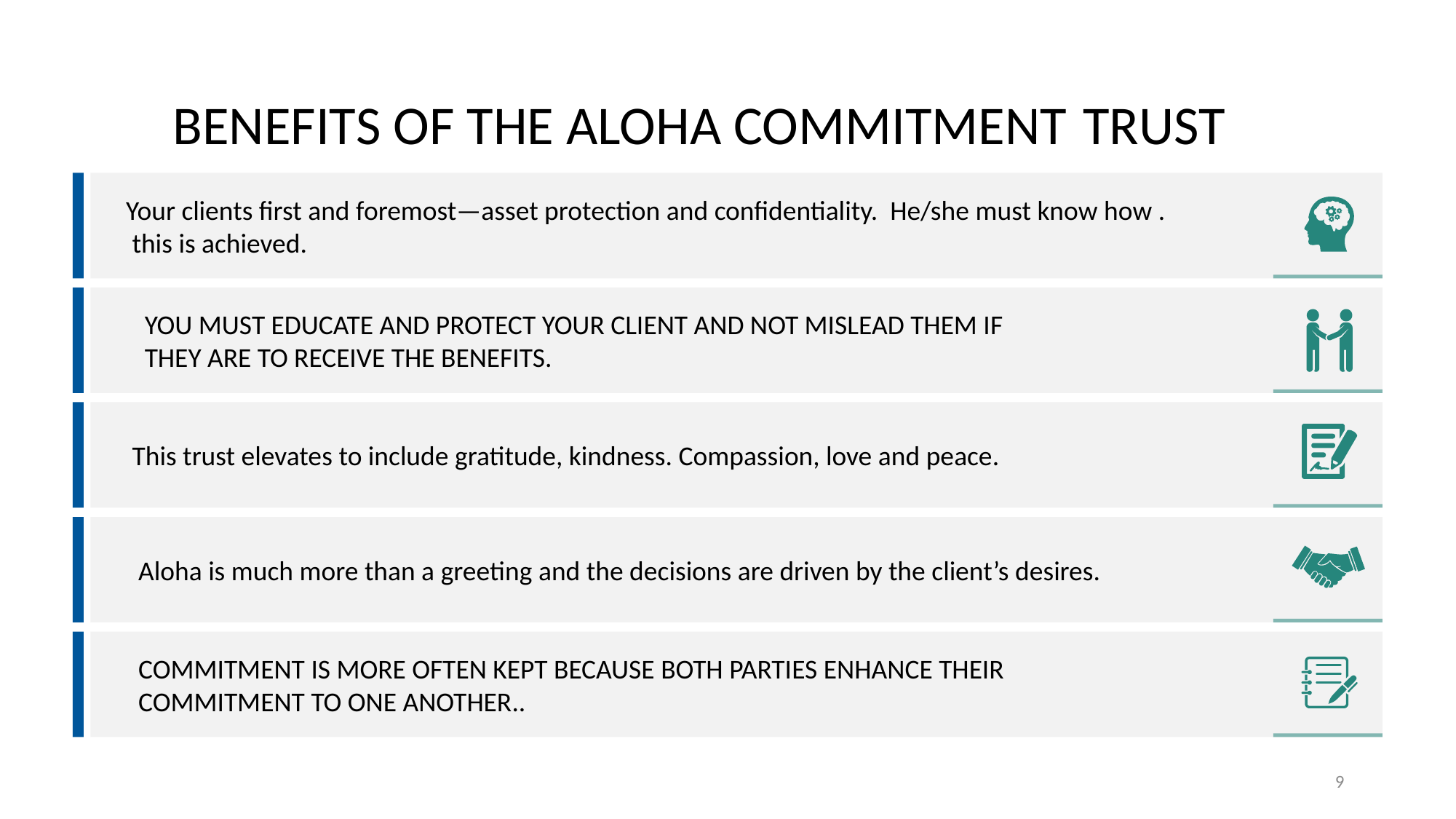

# BENEFITS OF THE ALOHA COMMITMENT TRUST

    Your clients first and foremost—asset protection and confidentiality.  He/she must know how .
     this is achieved.

       YOU MUST EDUCATE AND PROTECT YOUR CLIENT AND NOT MISLEAD THEM IF
       THEY ARE TO RECEIVE THE BENEFITS.

     This trust elevates to include gratitude, kindness. Compassion, love and peace.

      Aloha is much more than a greeting and the decisions are driven by the client’s desires.

      COMMITMENT IS MORE OFTEN KEPT BECAUSE BOTH PARTIES ENHANCE THEIR
      COMMITMENT TO ONE ANOTHER..

9